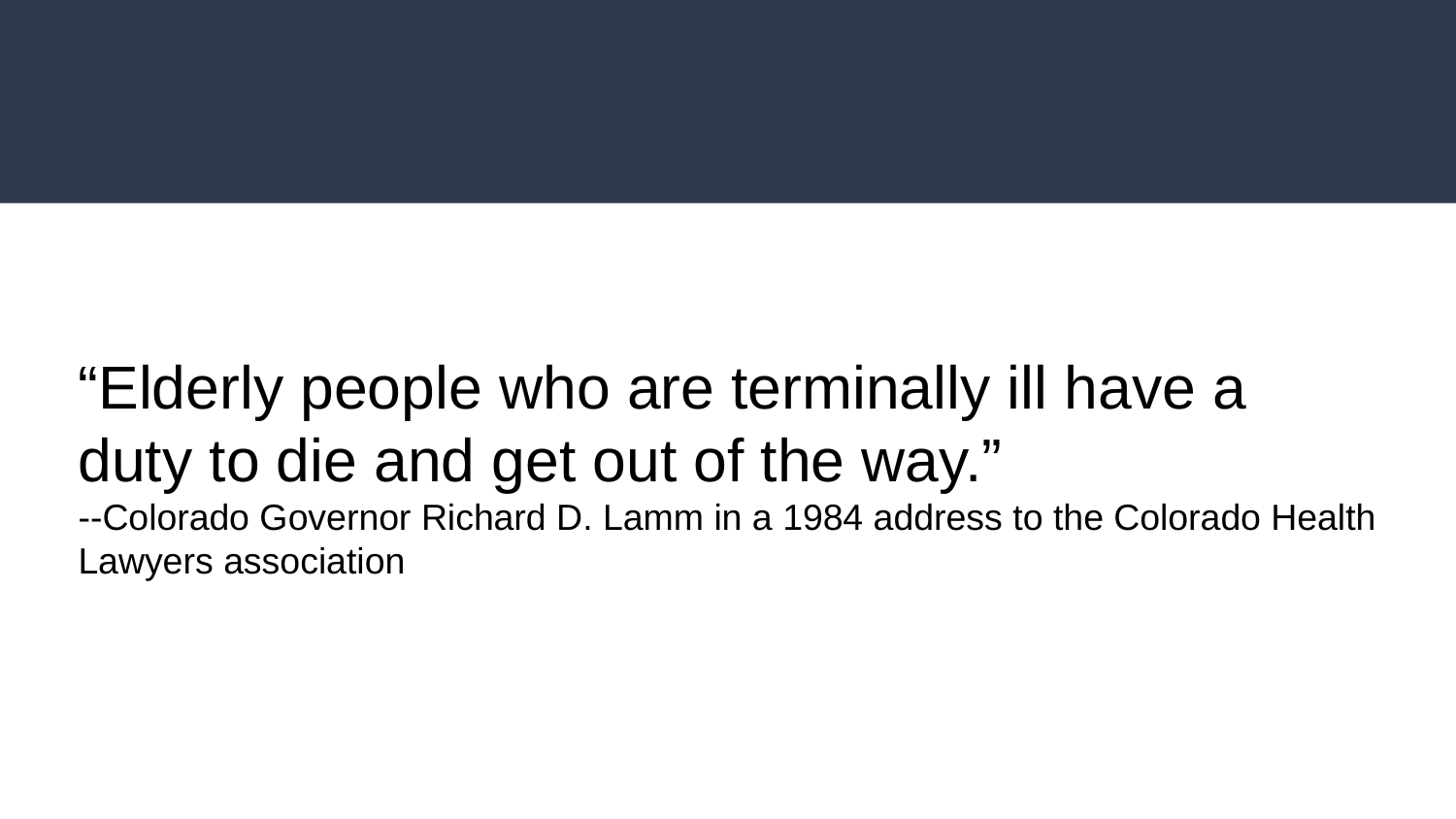

“Elderly people who are terminally ill have a duty to die and get out of the way.”
--Colorado Governor Richard D. Lamm in a 1984 address to the Colorado Health Lawyers association